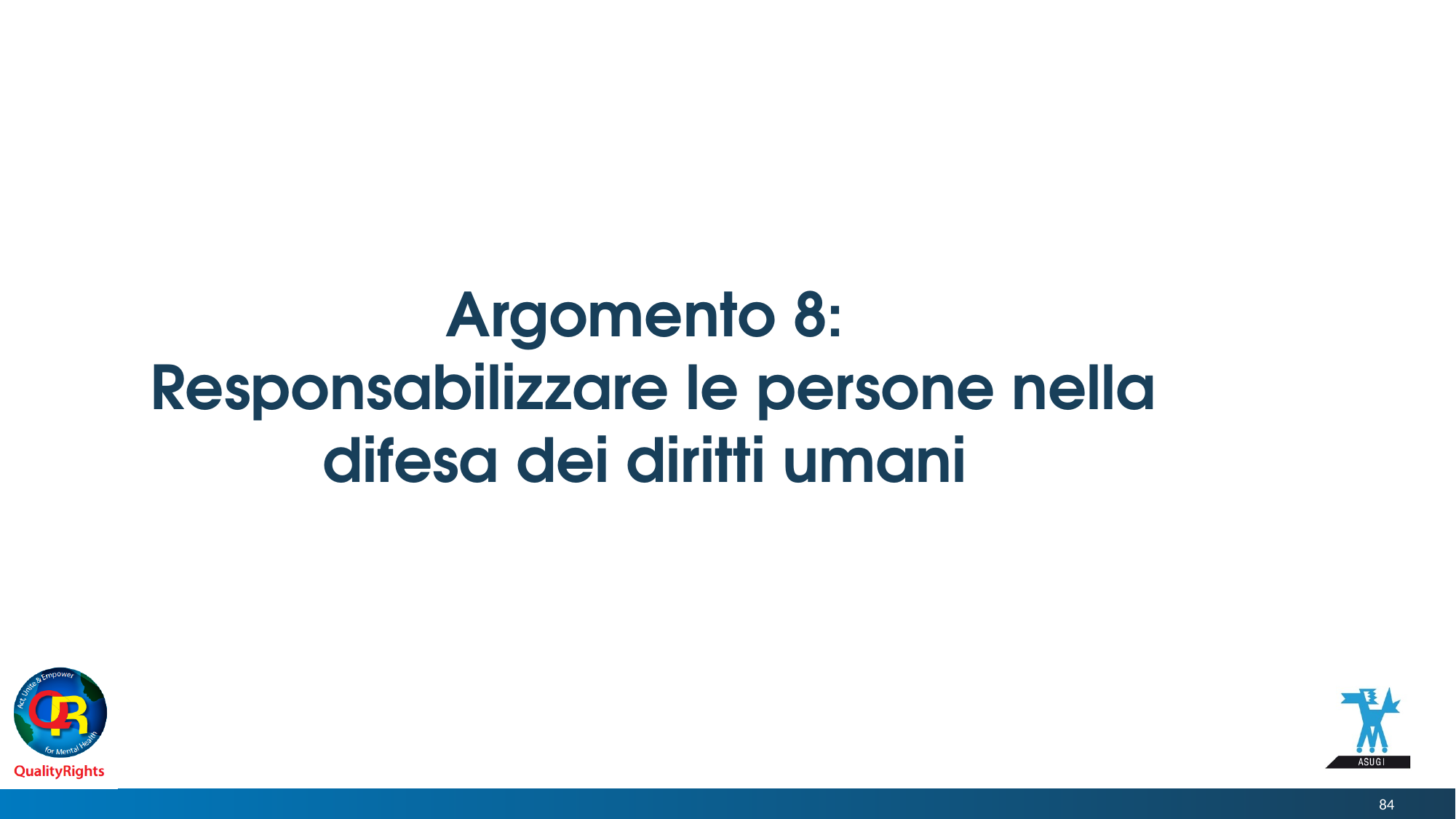

# Argomento 8: Responsabilizzare le persone nella difesa dei diritti umani
84